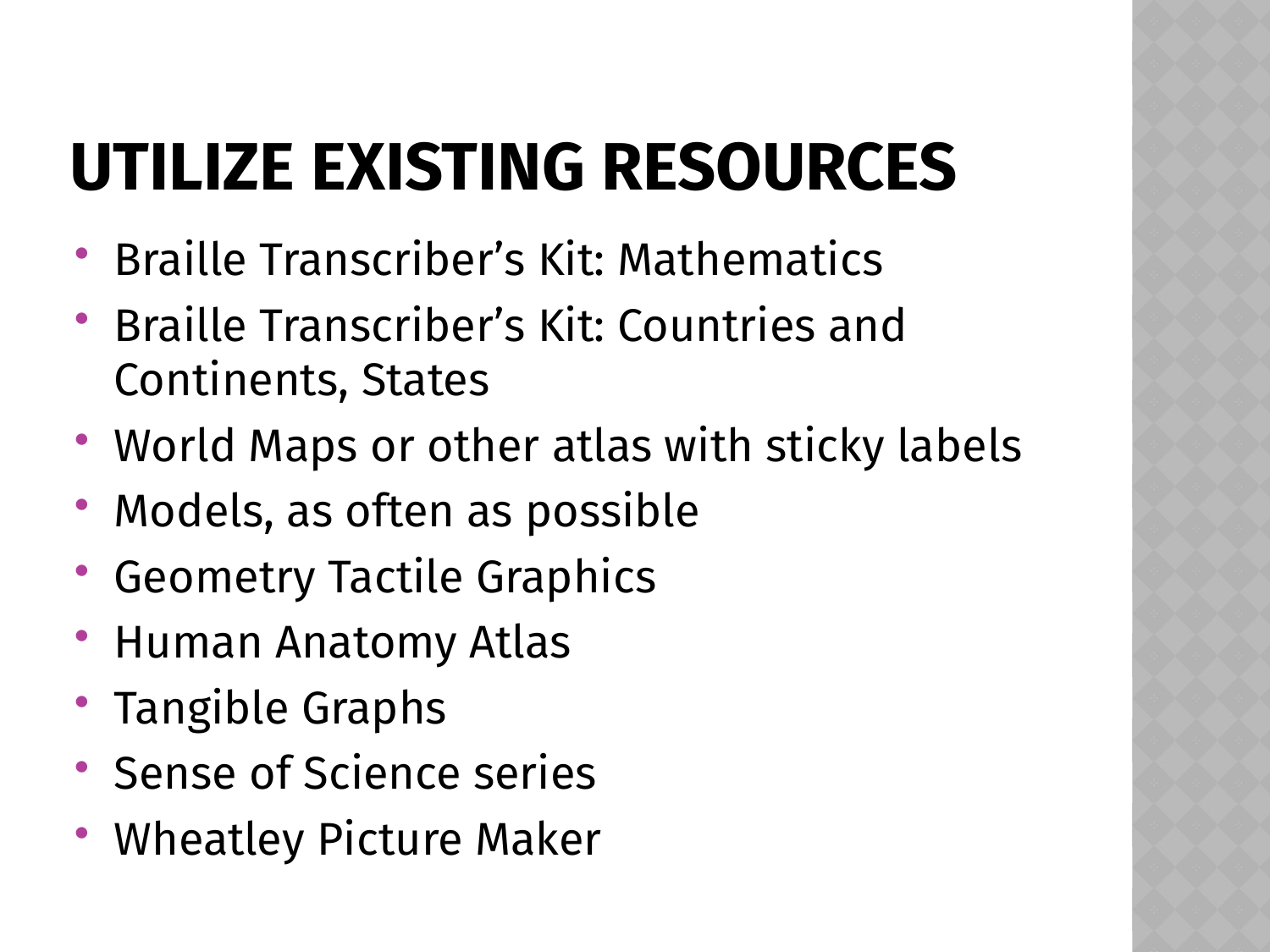

# Utilize existing resources
Braille Transcriber’s Kit: Mathematics
Braille Transcriber’s Kit: Countries and Continents, States
World Maps or other atlas with sticky labels
Models, as often as possible
Geometry Tactile Graphics
Human Anatomy Atlas
Tangible Graphs
Sense of Science series
Wheatley Picture Maker